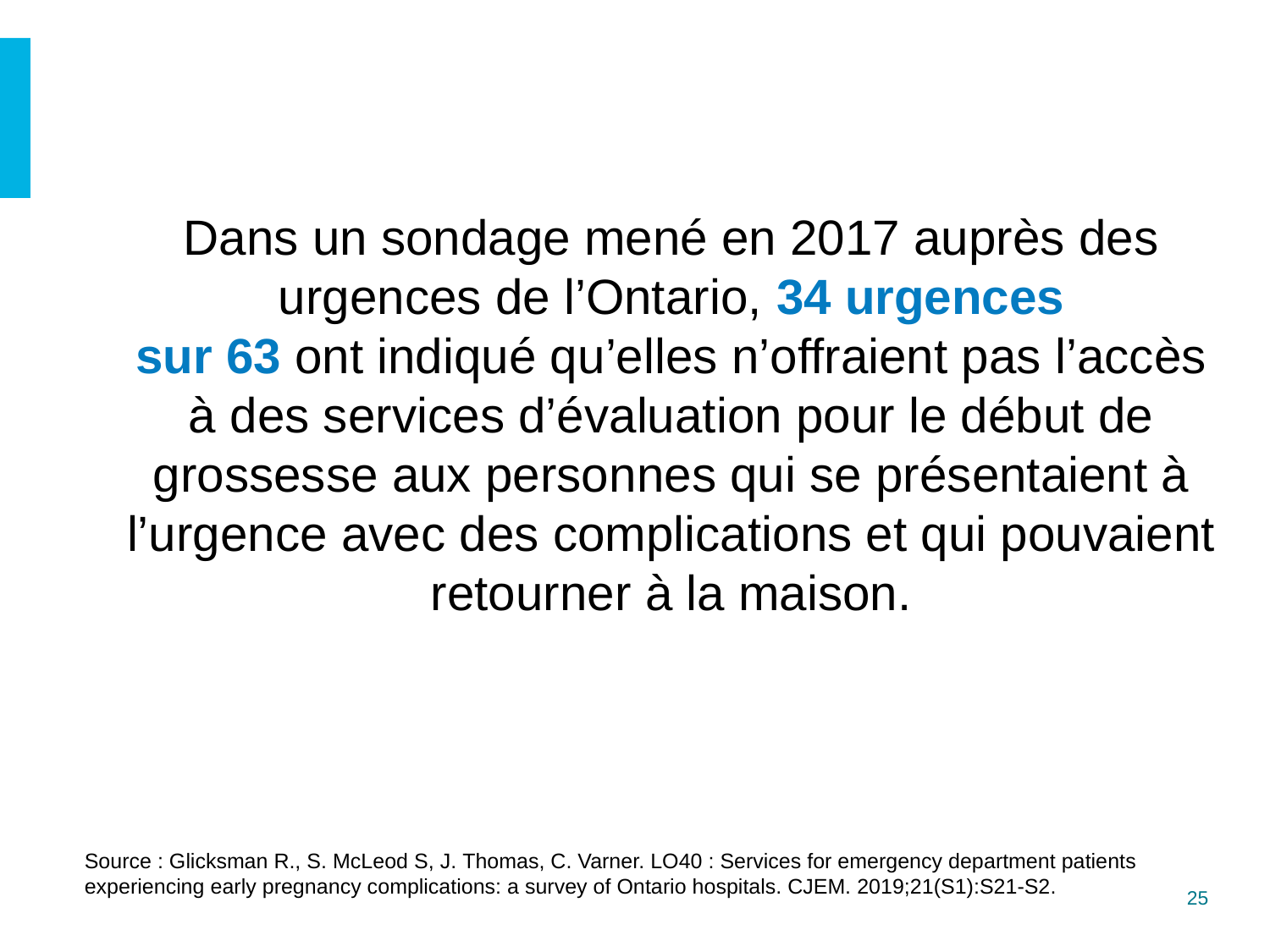

Dans un sondage mené en 2017 auprès des urgences de l’Ontario, 34 urgences
sur 63 ont indiqué qu’elles n’offraient pas l’accès à des services d’évaluation pour le début de grossesse aux personnes qui se présentaient à l’urgence avec des complications et qui pouvaient retourner à la maison.
Source : Glicksman R., S. McLeod S, J. Thomas, C. Varner. LO40 : Services for emergency department patients experiencing early pregnancy complications: a survey of Ontario hospitals. CJEM. 2019;21(S1):S21-S2.